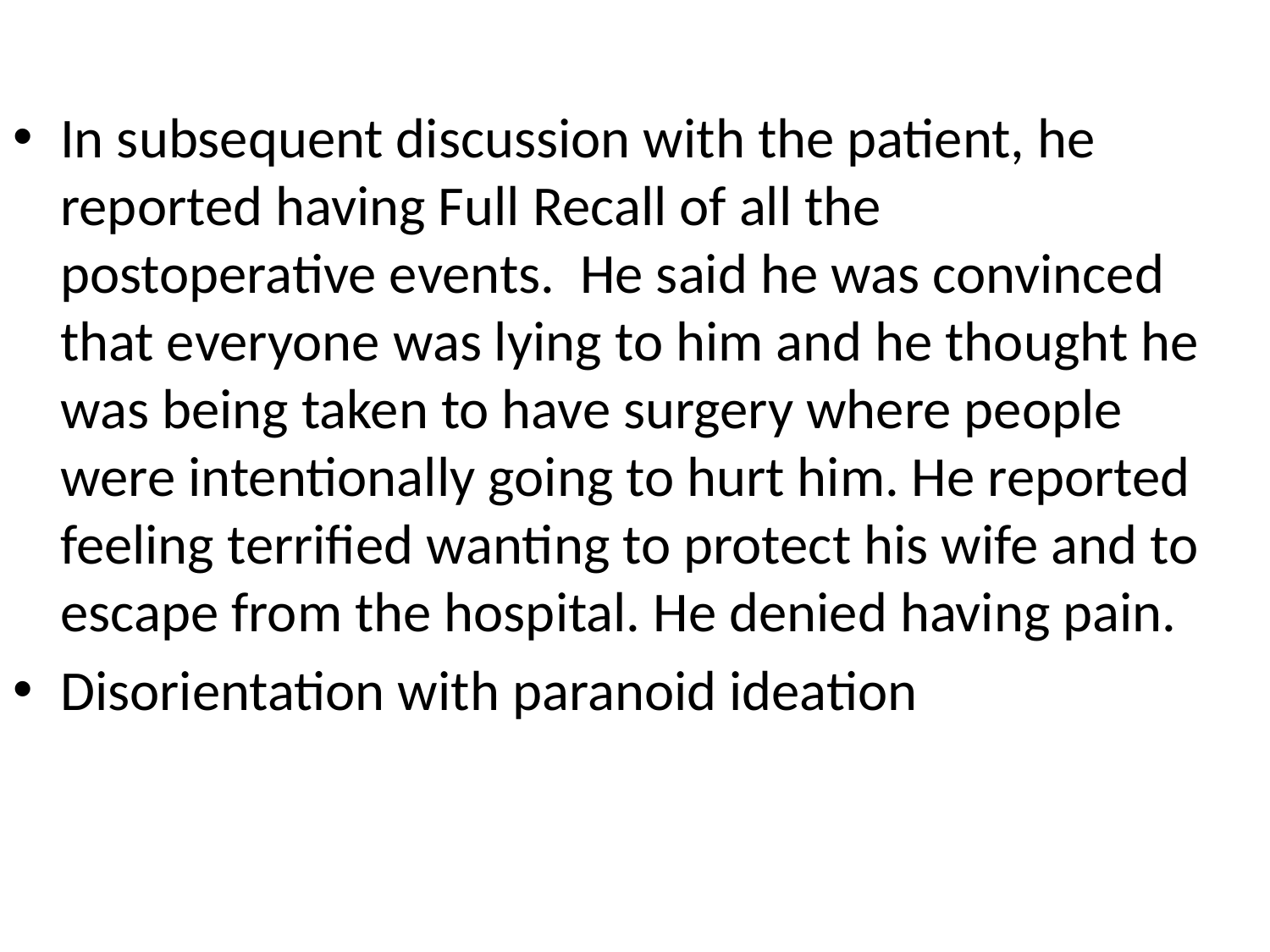

In subsequent discussion with the patient, he reported having Full Recall of all the postoperative events.  He said he was convinced that everyone was lying to him and he thought he was being taken to have surgery where people were intentionally going to hurt him. He reported feeling terrified wanting to protect his wife and to escape from the hospital. He denied having pain.
Disorientation with paranoid ideation